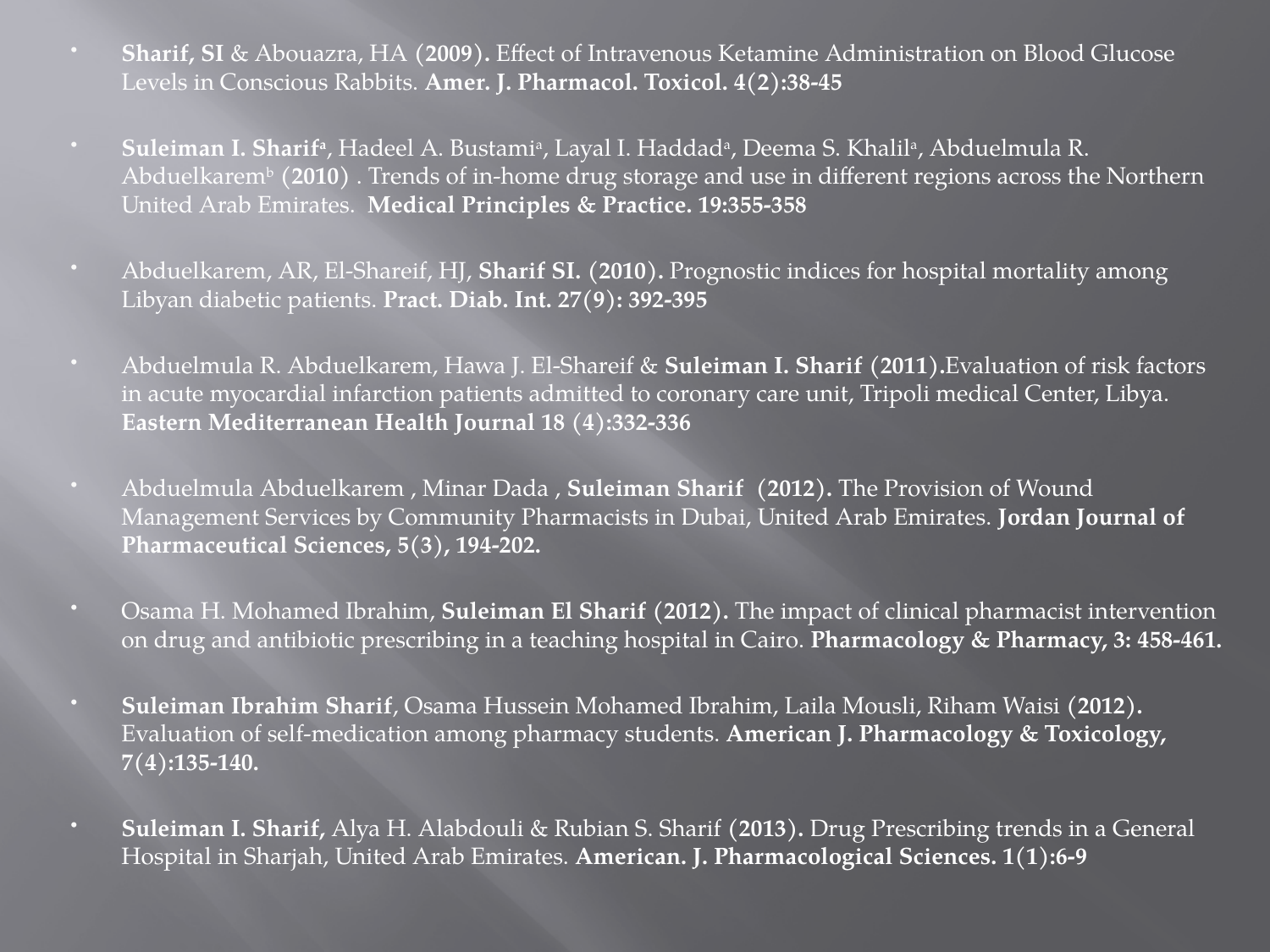

Sharif, SI & Abouazra, HA (2009). Effect of Intravenous Ketamine Administration on Blood Glucose Levels in Conscious Rabbits. Amer. J. Pharmacol. Toxicol. 4(2):38-45

Suleiman I. Sharifa, Hadeel A. Bustamia, Layal I. Haddada, Deema S. Khalila, Abduelmula R. Abduelkaremb (2010) . Trends of in-home drug storage and use in different regions across the Northern United Arab Emirates.  Medical Principles & Practice. 19:355-358

Abduelkarem, AR, El-Shareif, HJ, Sharif SI. (2010). Prognostic indices for hospital mortality among Libyan diabetic patients. Pract. Diab. Int. 27(9): 392-395

Abduelmula R. Abduelkarem, Hawa J. El-Shareif & Suleiman I. Sharif (2011).Evaluation of risk factors in acute myocardial infarction patients admitted to coronary care unit, Tripoli medical Center, Libya. Eastern Mediterranean Health Journal 18 (4):332-336

Abduelmula Abduelkarem , Minar Dada , Suleiman Sharif  (2012). The Provision of Wound Management Services by Community Pharmacists in Dubai, United Arab Emirates. Jordan Journal of Pharmaceutical Sciences, 5(3), 194-202.

Osama H. Mohamed Ibrahim, Suleiman El Sharif (2012). The impact of clinical pharmacist intervention on drug and antibiotic prescribing in a teaching hospital in Cairo. Pharmacology & Pharmacy, 3: 458-461.

Suleiman Ibrahim Sharif, Osama Hussein Mohamed Ibrahim, Laila Mousli, Riham Waisi (2012). Evaluation of self-medication among pharmacy students. American J. Pharmacology & Toxicology, 7(4):135-140.

Suleiman I. Sharif, Alya H. Alabdouli & Rubian S. Sharif (2013). Drug Prescribing trends in a General Hospital in Sharjah, United Arab Emirates. American. J. Pharmacological Sciences. 1(1):6-9